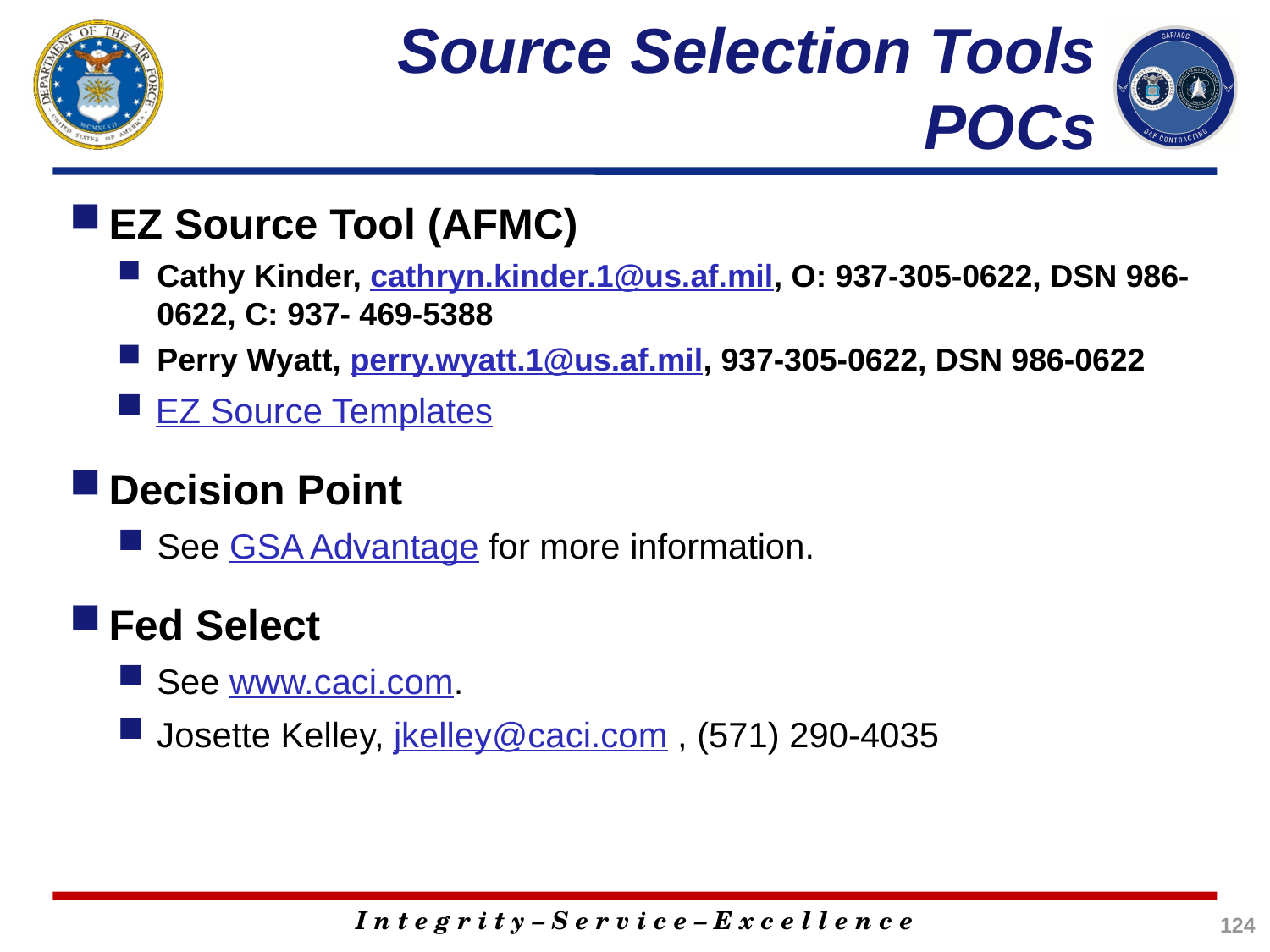

# Source Selection Tools POCs
EZ Source Tool (AFMC)
Cathy Kinder, cathryn.kinder.1@us.af.mil, O: 937-305-0622, DSN 986-0622, C: 937- 469-5388
Perry Wyatt, perry.wyatt.1@us.af.mil, 937-305-0622, DSN 986-0622
EZ Source Templates
Decision Point
See GSA Advantage for more information.
Fed Select
See www.caci.com.
Josette Kelley, jkelley@caci.com , (571) 290-4035
124